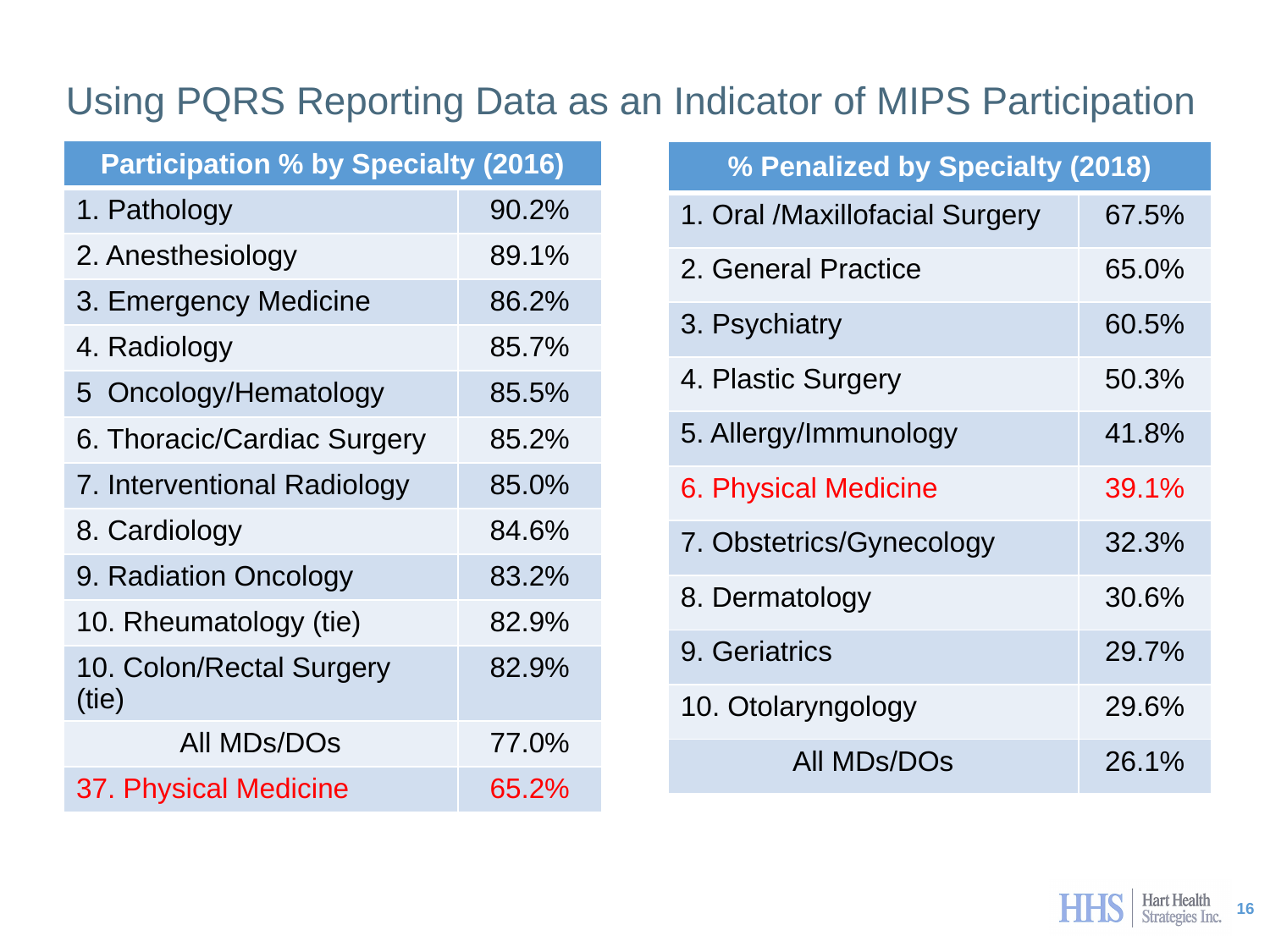

Using PQRS Reporting Data as an Indicator of MIPS Participation
| Participation % by Specialty (2016) |  |
| --- | --- |
| 1. Pathology | 90.2% |
| 2. Anesthesiology | 89.1% |
| 3. Emergency Medicine | 86.2% |
| 4. Radiology | 85.7% |
| 5 Oncology/Hematology | 85.5% |
| 6. Thoracic/Cardiac Surgery | 85.2% |
| 7. Interventional Radiology | 85.0% |
| 8. Cardiology | 84.6% |
| 9. Radiation Oncology | 83.2% |
| 10. Rheumatology (tie) | 82.9% |
| 10. Colon/Rectal Surgery (tie) | 82.9% |
| All MDs/DOs | 77.0% |
| 37. Physical Medicine | 65.2% |
| % Penalized by Specialty (2018) |  |
| --- | --- |
| 1. Oral /Maxillofacial Surgery | 67.5% |
| 2. General Practice | 65.0% |
| 3. Psychiatry | 60.5% |
| 4. Plastic Surgery | 50.3% |
| 5. Allergy/Immunology | 41.8% |
| 6. Physical Medicine | 39.1% |
| 7. Obstetrics/Gynecology | 32.3% |
| 8. Dermatology | 30.6% |
| 9. Geriatrics | 29.7% |
| 10. Otolaryngology | 29.6% |
| All MDs/DOs | 26.1% |
16